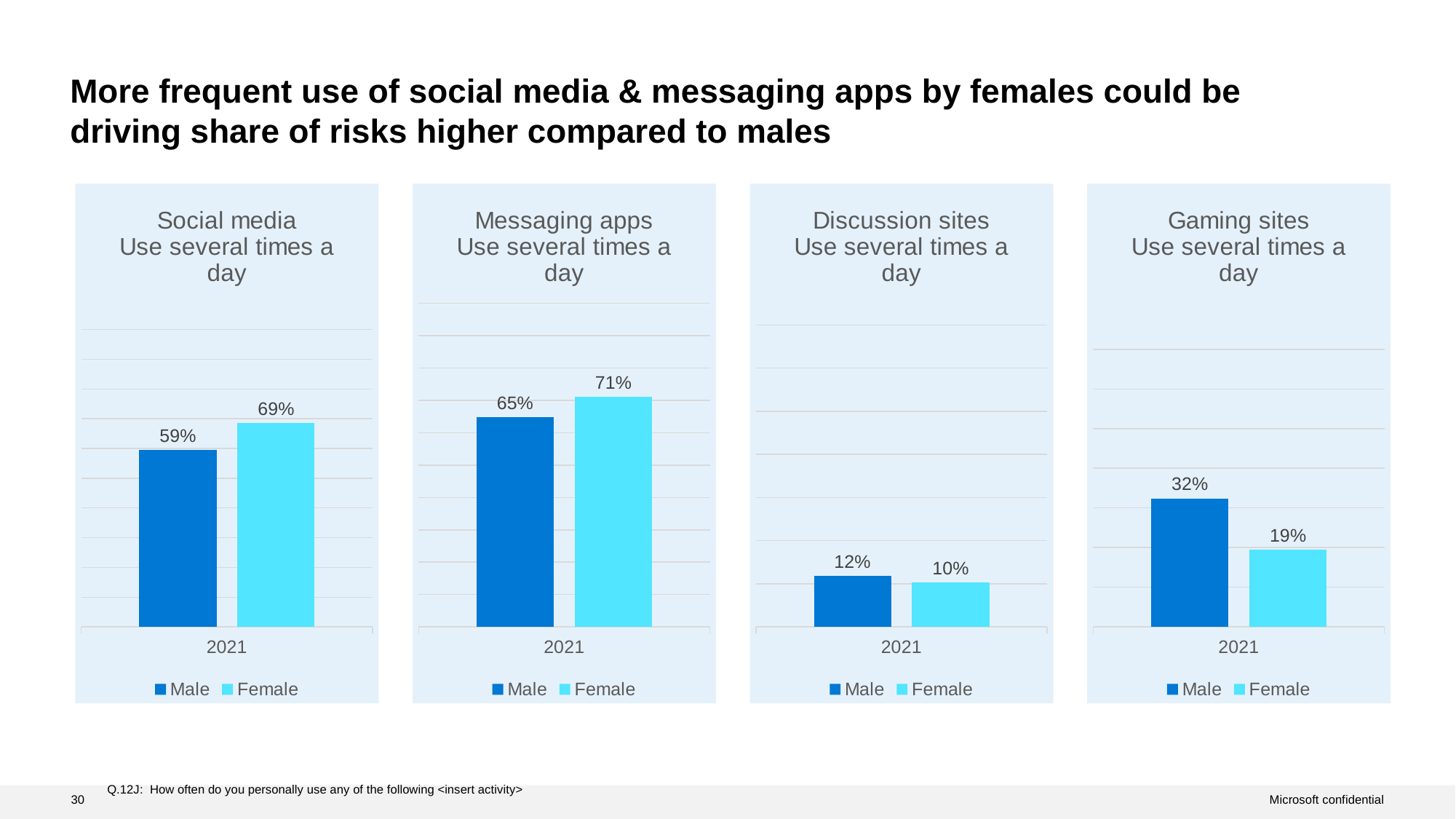

# More frequent use of social media & messaging apps by females could be driving share of risks higher compared to males

### Chart: Social media
Use several times a day

| Category | Male | Female |
|---|---|---|
| 2021 | 0.594 | 0.686 |

### Chart: Messaging apps
Use several times a day

| Category | Male | Female |
|---|---|---|
| 2021 | 0.649 | 0.712 |

### Chart: Discussion sites
Use several times a day

| Category | Male | Female |
|---|---|---|
| 2021 | 0.119 | 0.103 |

### Chart: Gaming sites
Use several times a day

| Category | Male | Female |
|---|---|---|
| 2021 | 0.324 | 0.194 |
 Q.12J:  How often do you personally use any of the following <insert activity>